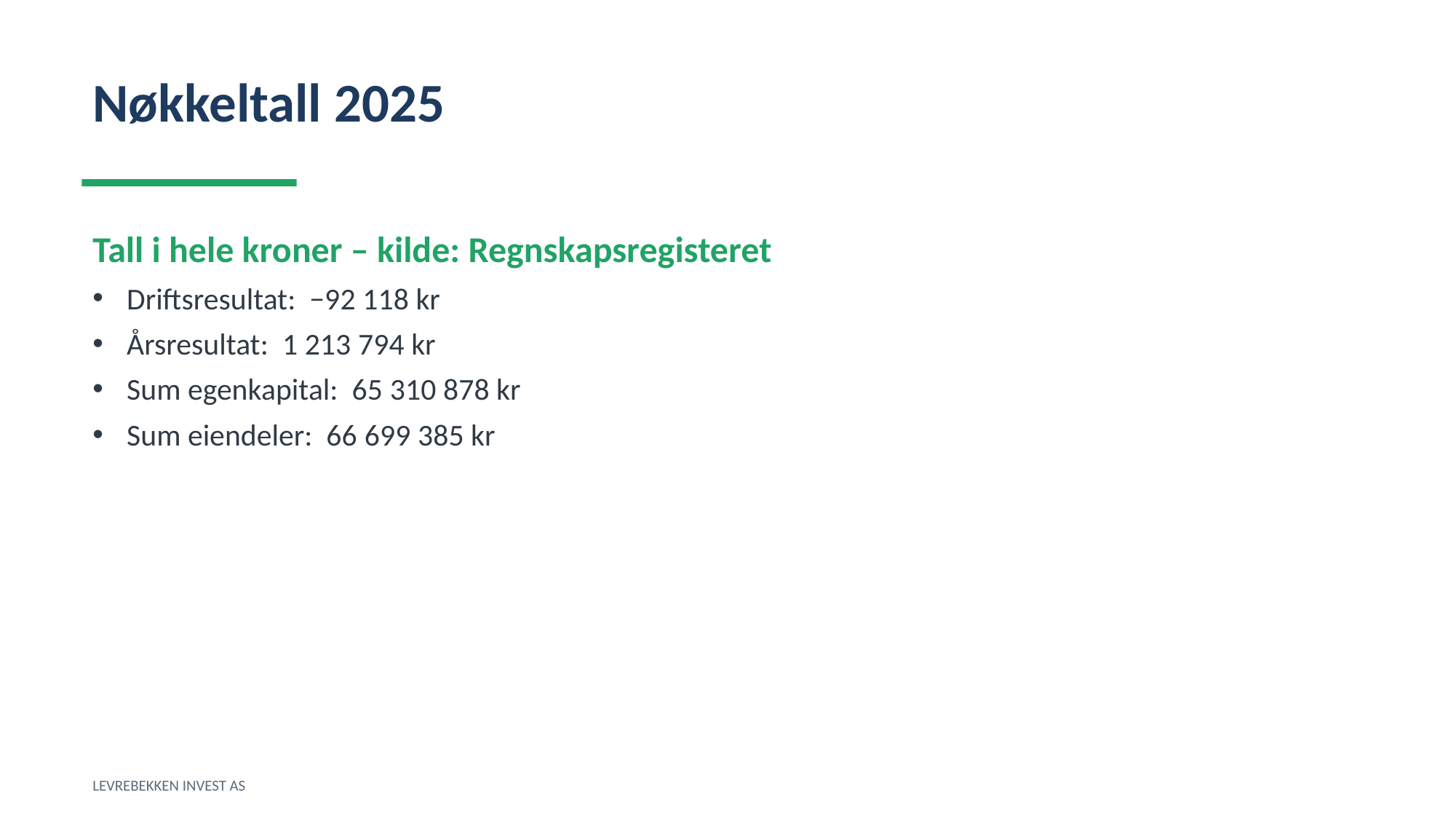

Nøkkeltall 2025

Tall i hele kroner – kilde: Regnskapsregisteret
Driftsresultat:  −92 118 kr
Årsresultat:  1 213 794 kr
Sum egenkapital:  65 310 878 kr
Sum eiendeler:  66 699 385 kr
LEVREBEKKEN INVEST AS